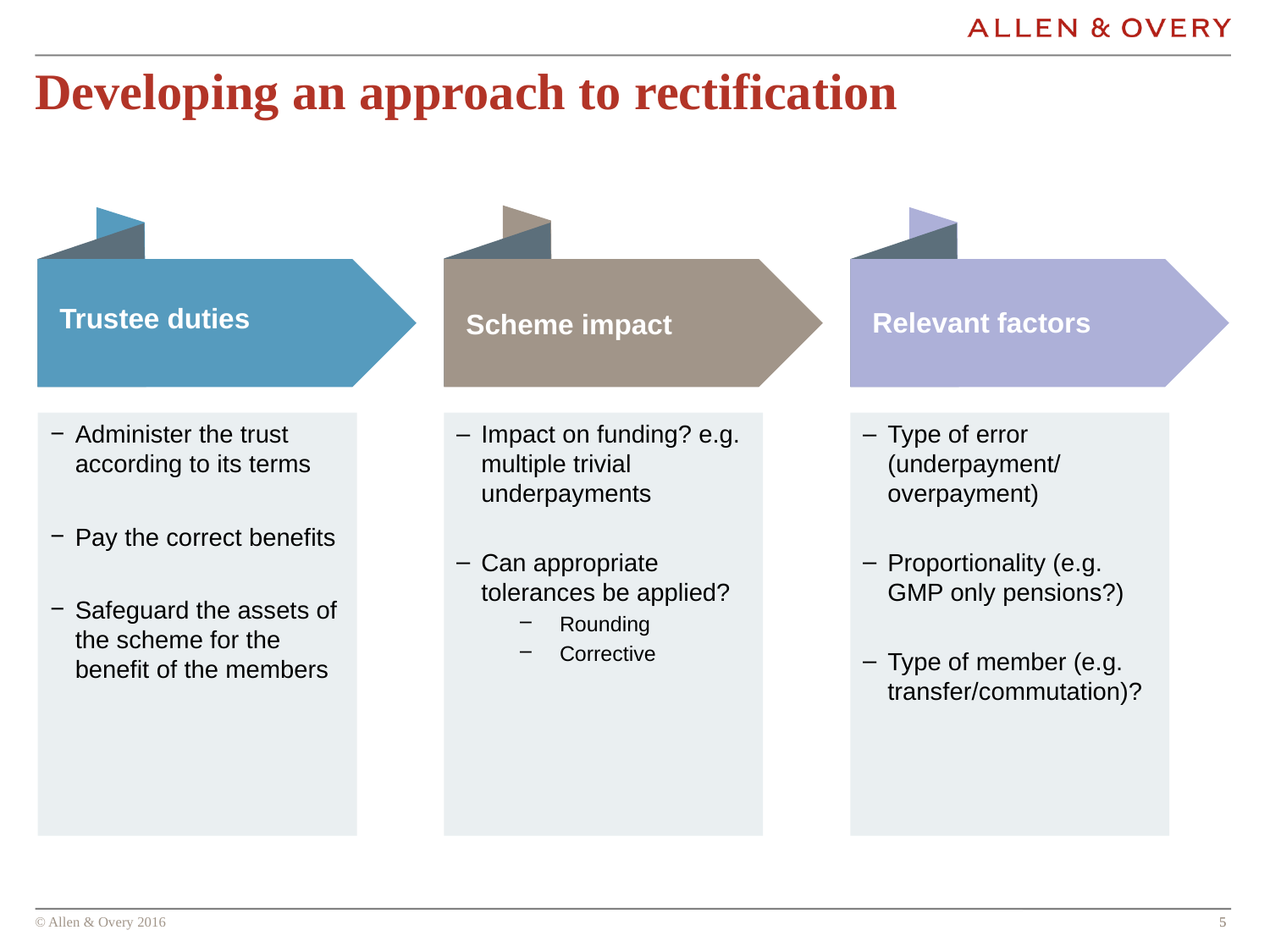

# Developing an approach to rectification

Trustee duties
Relevant factors
Scheme impact
Administer the trust according to its terms

Pay the correct benefits

Safeguard the assets of the scheme for the benefit of the members

Impact on funding? e.g. multiple trivial underpayments

Can appropriate tolerances be applied?
Rounding
Corrective
Type of error (underpayment/ overpayment)

Proportionality (e.g. GMP only pensions?)

Type of member (e.g. transfer/commutation)?